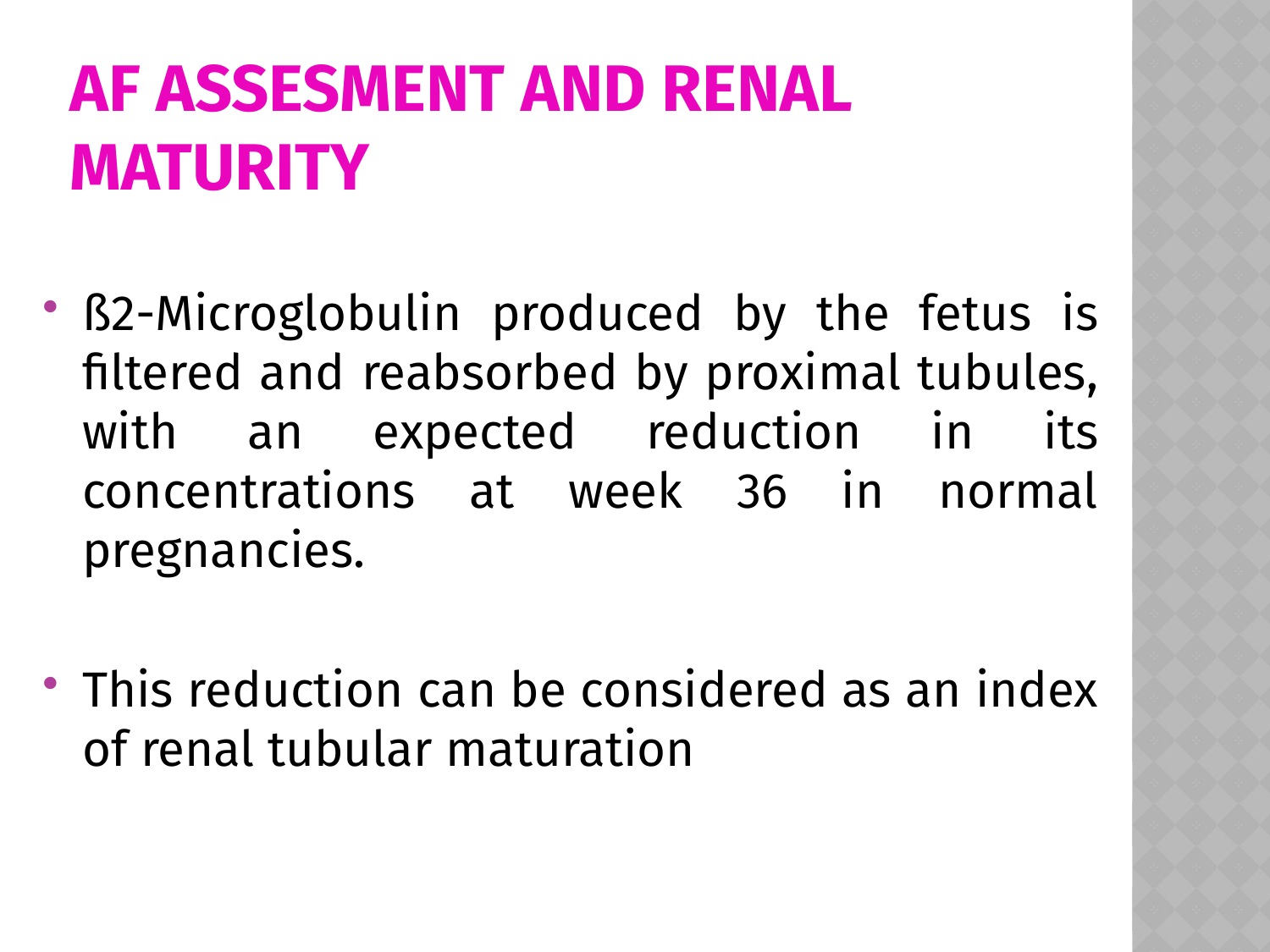

# AF assesment and Renal maturity
ß2-Microglobulin produced by the fetus is filtered and reabsorbed by proximal tubules, with an expected reduction in its concentrations at week 36 in normal pregnancies.

This reduction can be considered as an index of renal tubular maturation